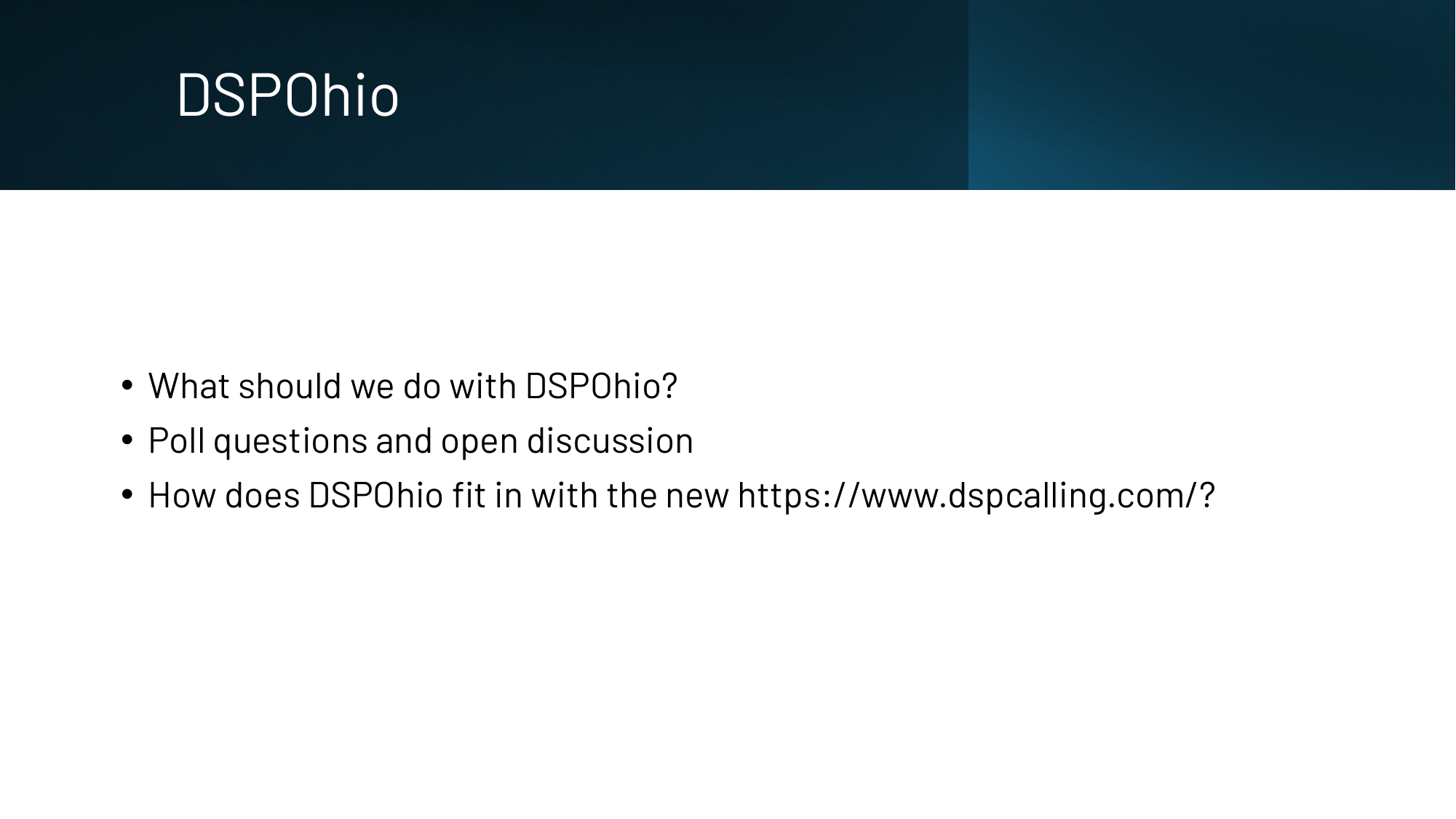

# DSPOhio
What should we do with DSPOhio?
Poll questions and open discussion
How does DSPOhio fit in with the new https://www.dspcalling.com/?